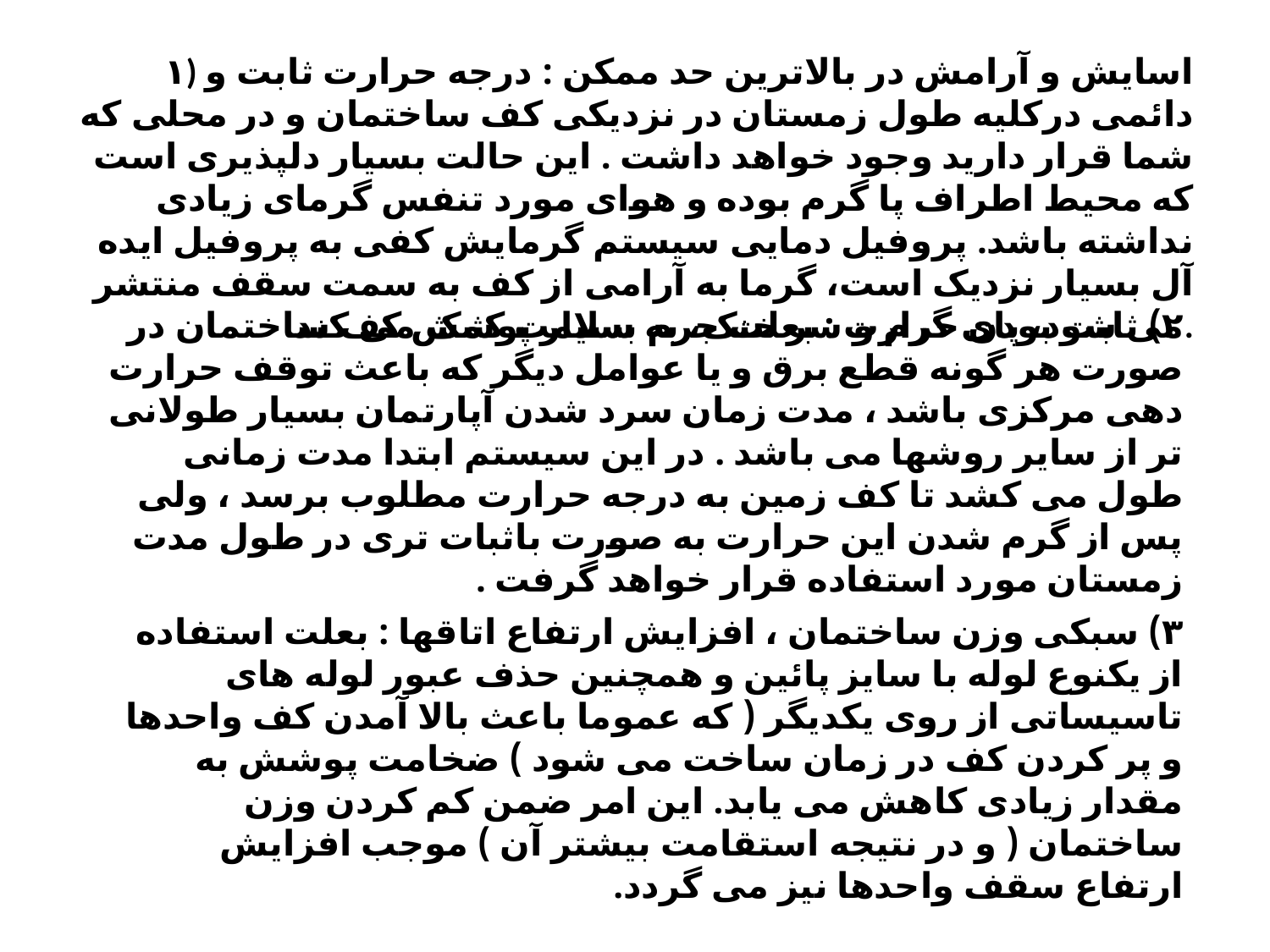

۱) اسایش و آرامش در بالاترین حد ممکن : درجه حرارت ثابت و دائمی درکلیه طول زمستان در نزدیکی کف ساختمان و در محلی که شما قرار دارید وجود خواهد داشت . این حالت بسیار دلپذیری است که محیط اطراف پا گرم بوده و هوای مورد تنفس گرمای زیادی نداشته باشد. پروفیل دمایی سیستم گرمایش کفی به پروفیل ایده آل بسیار نزدیک است، گرما به آرامی از کف به سمت سقف منتشر می شود، پای گرم و سر خنک، به سلامت کمک می کند.
۲) ثابت بودن حرارت : بعلت جرم بسیار پوشش کف ساختمان در صورت هر گونه قطع برق و یا عوامل دیگر که باعث توقف حرارت دهی مرکزی باشد ، مدت زمان سرد شدن آپارتمان بسیار طولانی تر از سایر روشها می باشد . در این سیستم ابتدا مدت زمانی طول می کشد تا کف زمین به درجه حرارت مطلوب برسد ، ولی پس از گرم شدن این حرارت به صورت باثبات تری در طول مدت زمستان مورد استفاده قرار خواهد گرفت .
۳) سبکی وزن ساختمان ، افزایش ارتفاع اتاقها : بعلت استفاده از یکنوع لوله با سایز پائین و همچنین حذف عبور لوله های تاسیساتی از روی یکدیگر ( که عموما باعث بالا آمدن کف واحدها و پر کردن کف در زمان ساخت می شود ) ضخامت پوشش به مقدار زیادی کاهش می یابد. این امر ضمن کم کردن وزن ساختمان ( و در نتیجه استقامت بیشتر آن ) موجب افزایش ارتفاع سقف واحدها نیز می گردد.